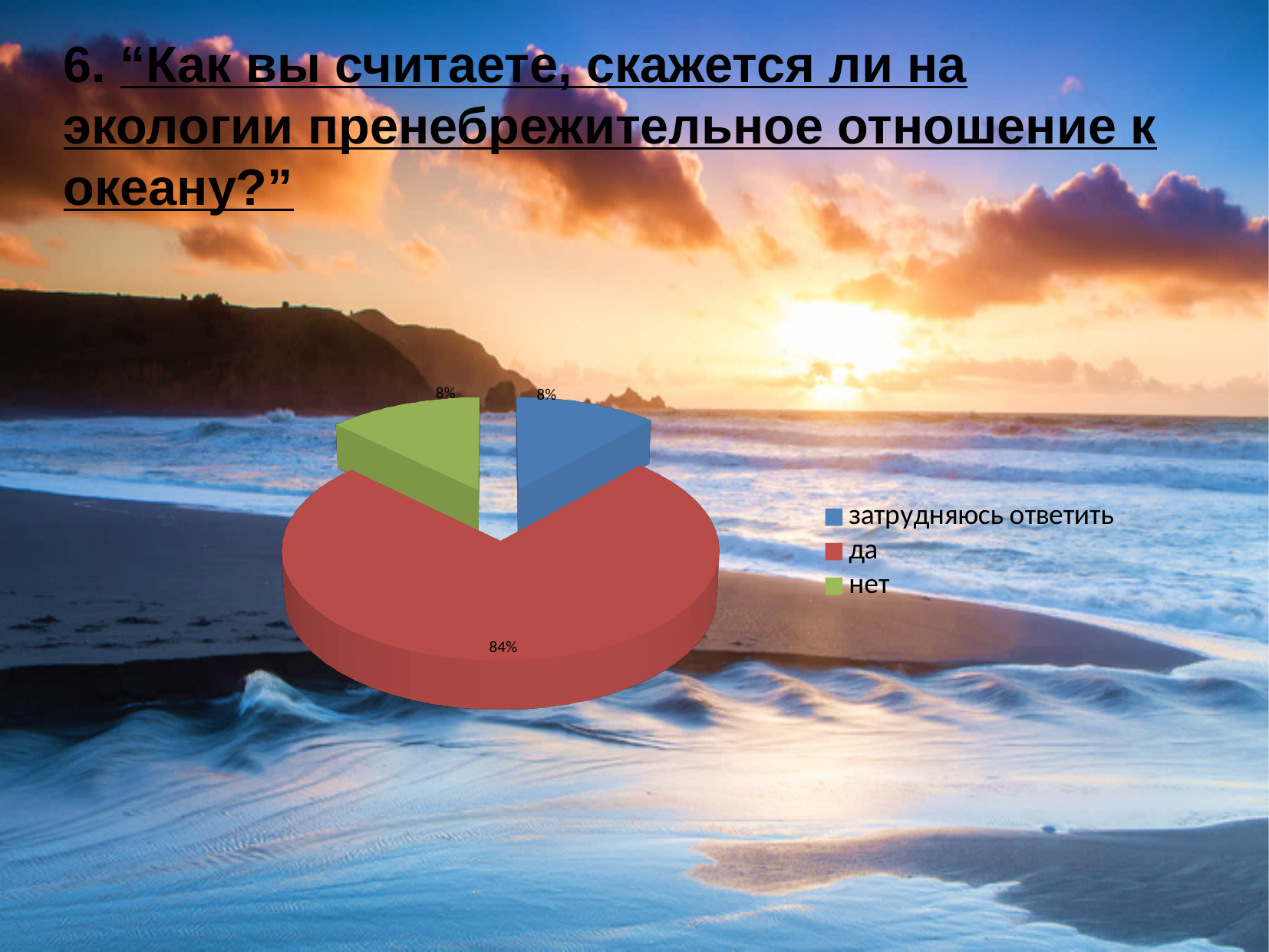

6. “Как вы считаете, скажется ли на экологии пренебрежительное отношение к океану?”

[unsupported chart]